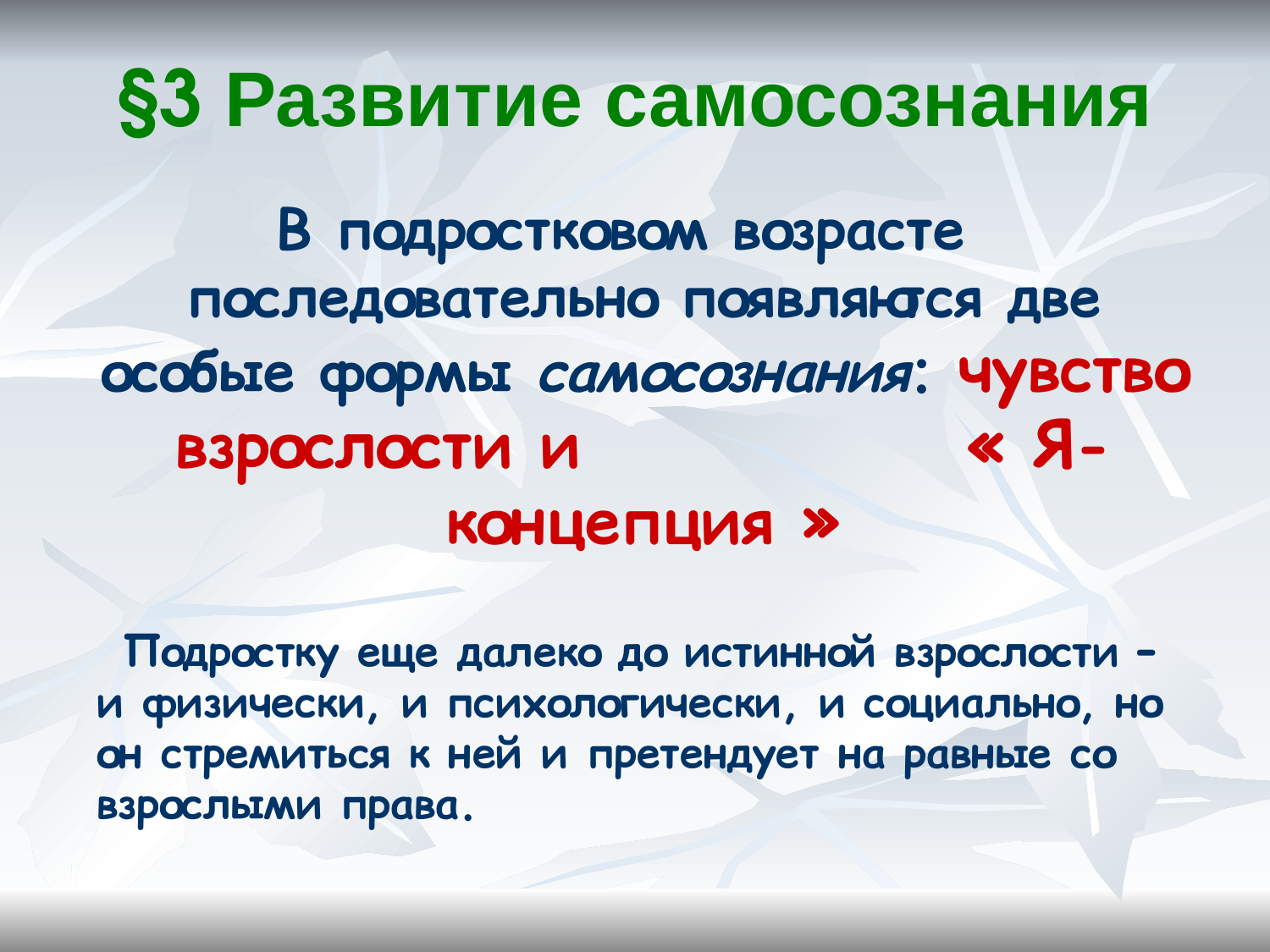

# §3 Развитие самосознания
В подростковом возрасте последовательно появляются две особые формы самосознания: чувство взрослости и              « Я-концепция »

    Подростку еще далеко до истинной взрослости – и физически, и психологически, и социально, но он стремиться к ней и претендует на равные со взрослыми права.